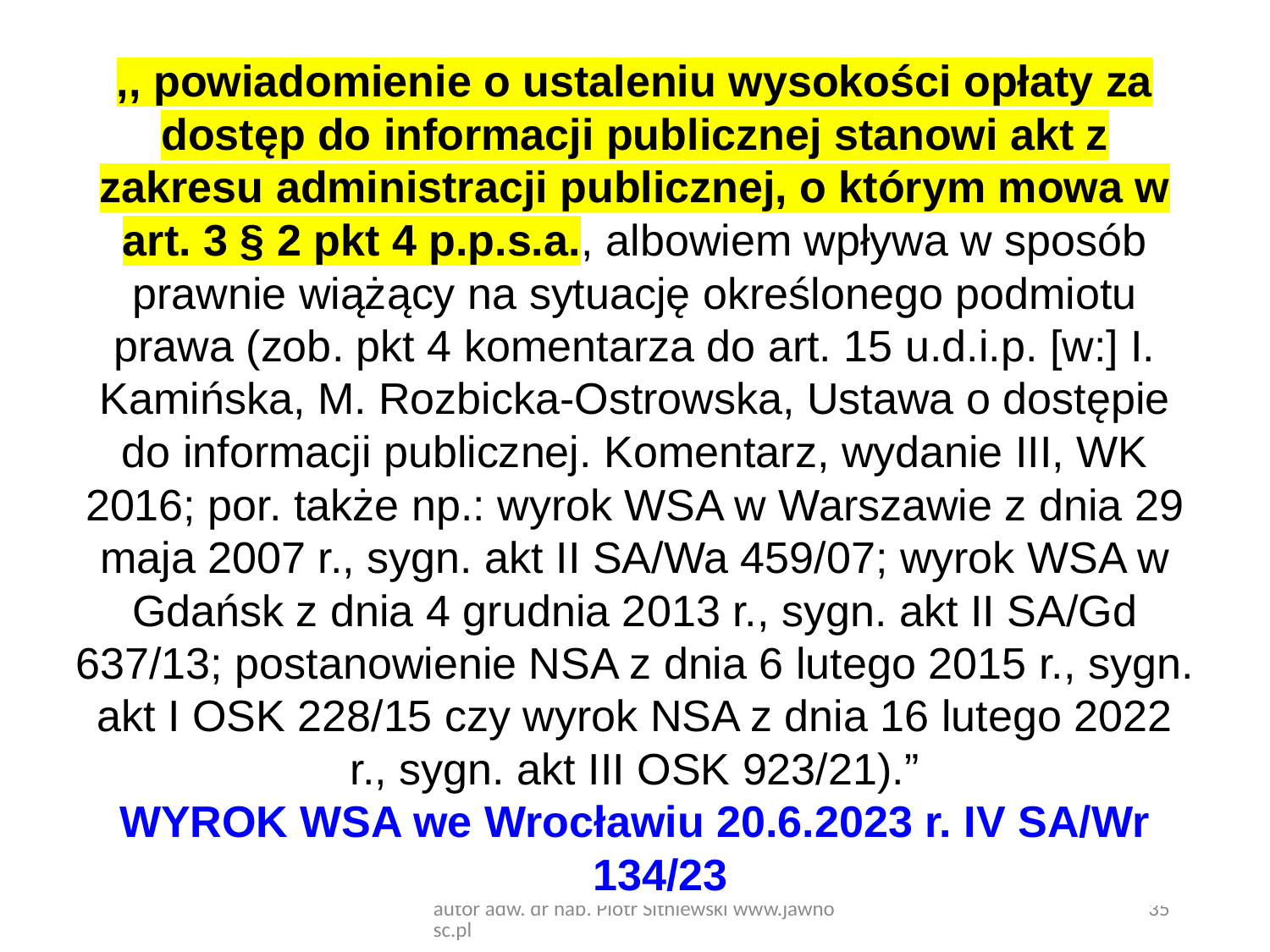

,, powiadomienie o ustaleniu wysokości opłaty za dostęp do informacji publicznej stanowi akt z zakresu administracji publicznej, o którym mowa w art. 3 § 2 pkt 4 p.p.s.a., albowiem wpływa w sposób prawnie wiążący na sytuację określonego podmiotu prawa (zob. pkt 4 komentarza do art. 15 u.d.i.p. [w:] I. Kamińska, M. Rozbicka-Ostrowska, Ustawa o dostępie do informacji publicznej. Komentarz, wydanie III, WK 2016; por. także np.: wyrok WSA w Warszawie z dnia 29 maja 2007 r., sygn. akt II SA/Wa 459/07; wyrok WSA w Gdańsk z dnia 4 grudnia 2013 r., sygn. akt II SA/Gd 637/13; postanowienie NSA z dnia 6 lutego 2015 r., sygn. akt I OSK 228/15 czy wyrok NSA z dnia 16 lutego 2022 r., sygn. akt III OSK 923/21).”
WYROK WSA we Wrocławiu 20.6.2023 r. IV SA/Wr 134/23
autor adw. dr hab. Piotr Sitniewski www.jawnosc.pl
35